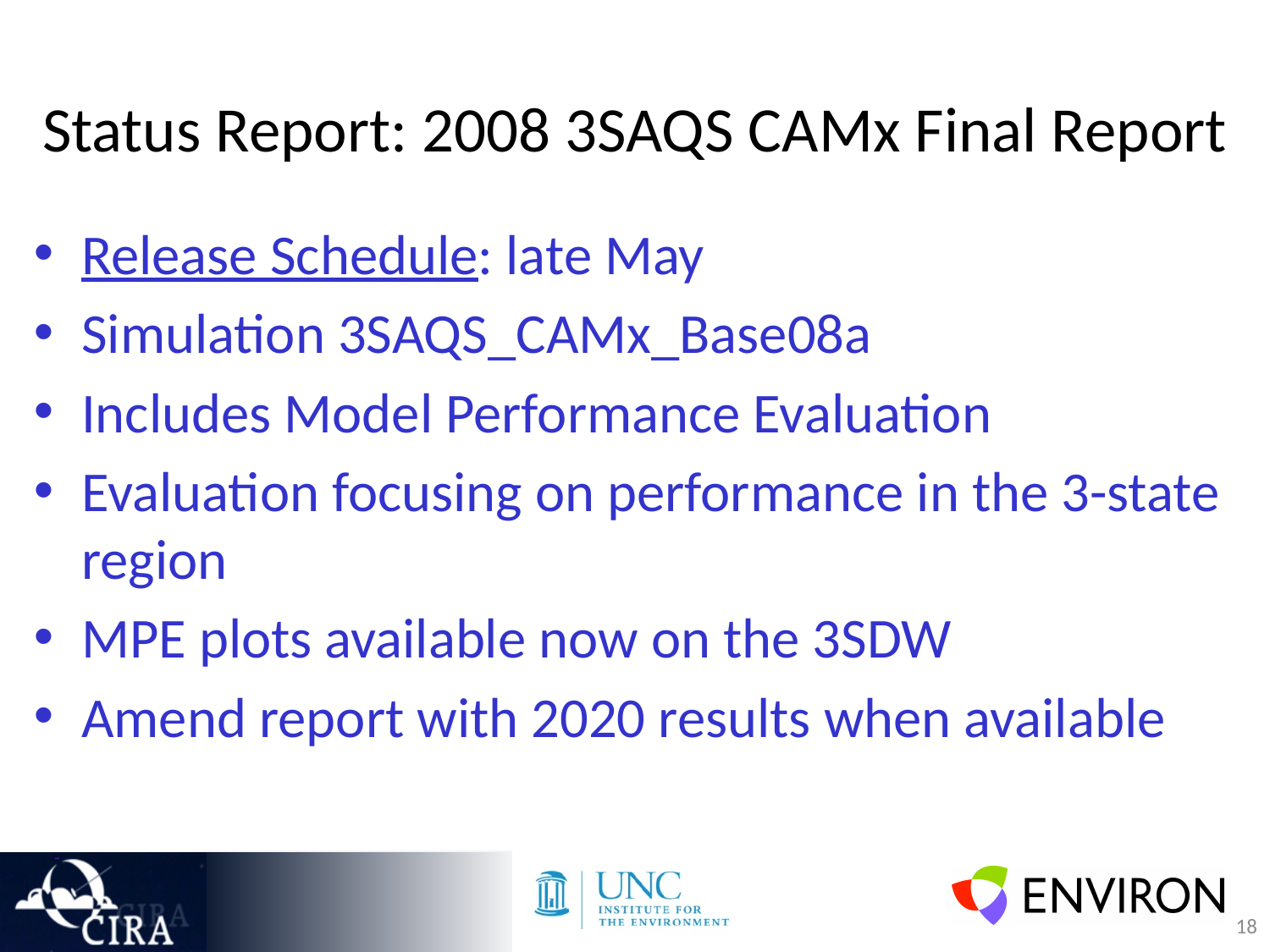

# Status Report: 2008 3SAQS CAMx Final Report
Release Schedule: late May
Simulation 3SAQS_CAMx_Base08a
Includes Model Performance Evaluation
Evaluation focusing on performance in the 3-state region
MPE plots available now on the 3SDW
Amend report with 2020 results when available